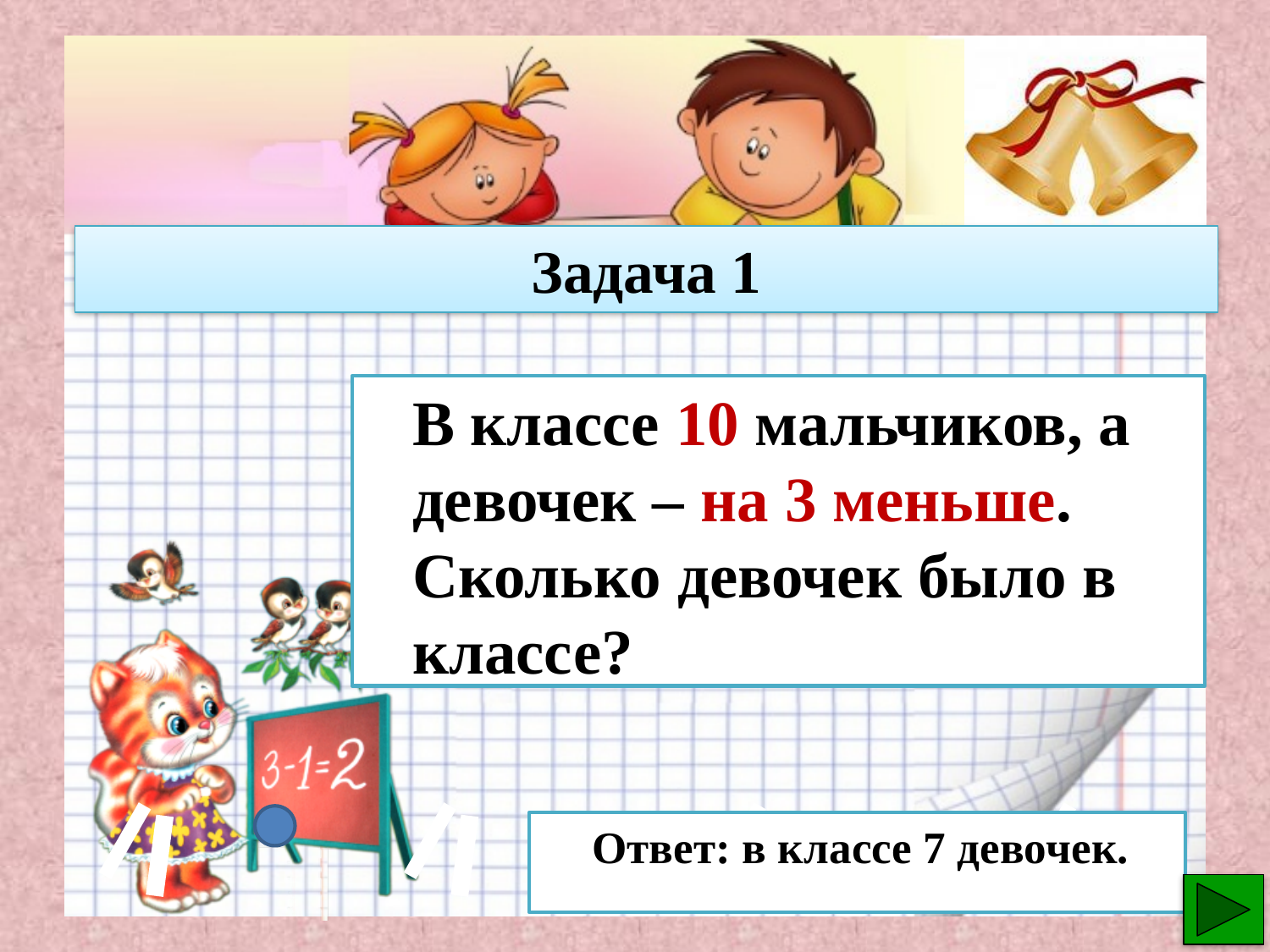

# Задача 1
	В классе 10 мальчиков, а девочек – на 3 меньше. Сколько девочек было в классе?

	Ответ: в классе 7 девочек.